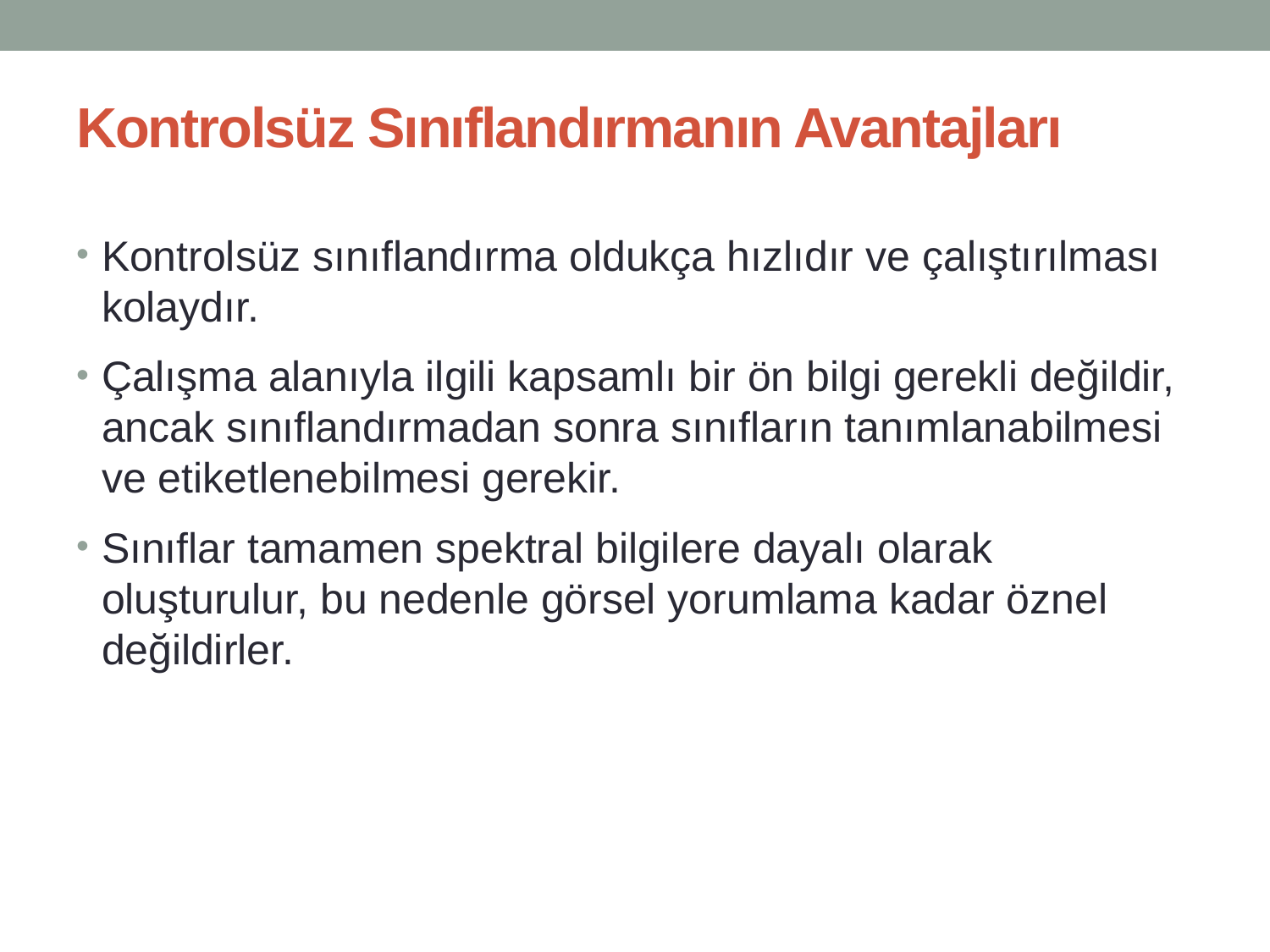

# Kontrolsüz Sınıflandırmanın Avantajları
Kontrolsüz sınıflandırma oldukça hızlıdır ve çalıştırılması kolaydır.
Çalışma alanıyla ilgili kapsamlı bir ön bilgi gerekli değildir, ancak sınıflandırmadan sonra sınıfların tanımlanabilmesi ve etiketlenebilmesi gerekir.
Sınıflar tamamen spektral bilgilere dayalı olarak oluşturulur, bu nedenle görsel yorumlama kadar öznel değildirler.